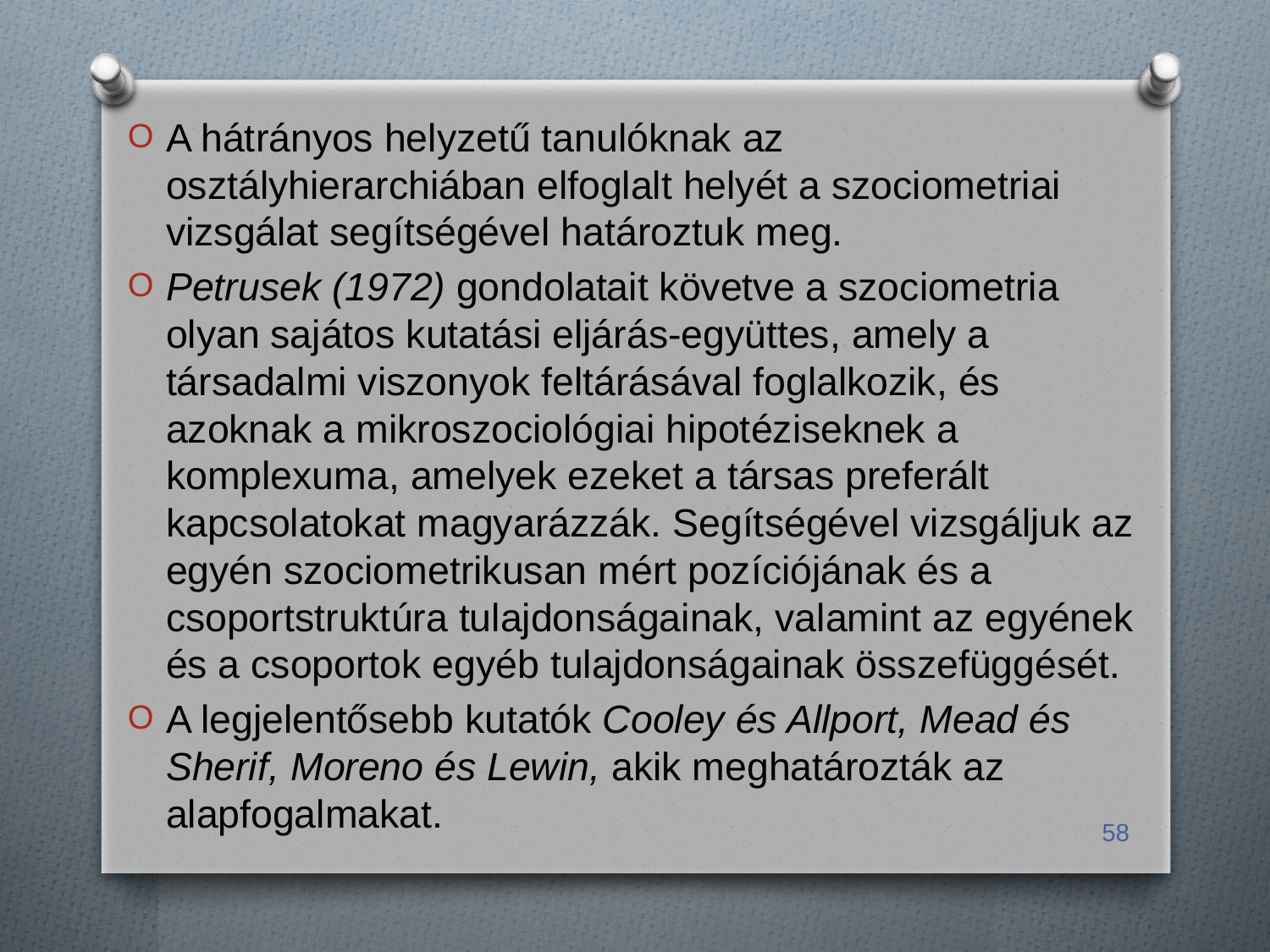

A hátrányos helyzetű tanulóknak az osztályhierarchiában elfoglalt helyét a szociometriai vizsgálat segítségével határoztuk meg.
Petrusek (1972) gondolatait követve a szociometria olyan sajátos kutatási eljárás-együttes, amely a társadalmi viszonyok feltárásával foglalkozik, és azoknak a mikroszociológiai hipotéziseknek a komplexuma, amelyek ezeket a társas preferált kapcsolatokat magyarázzák. Segítségével vizsgáljuk az egyén szociometrikusan mért pozíciójának és a csoportstruktúra tulajdonságainak, valamint az egyének és a csoportok egyéb tulajdonságainak összefüggését.
A legjelentősebb kutatók Cooley és Allport, Mead és Sherif, Moreno és Lewin, akik meghatározták az alapfogalmakat.
58